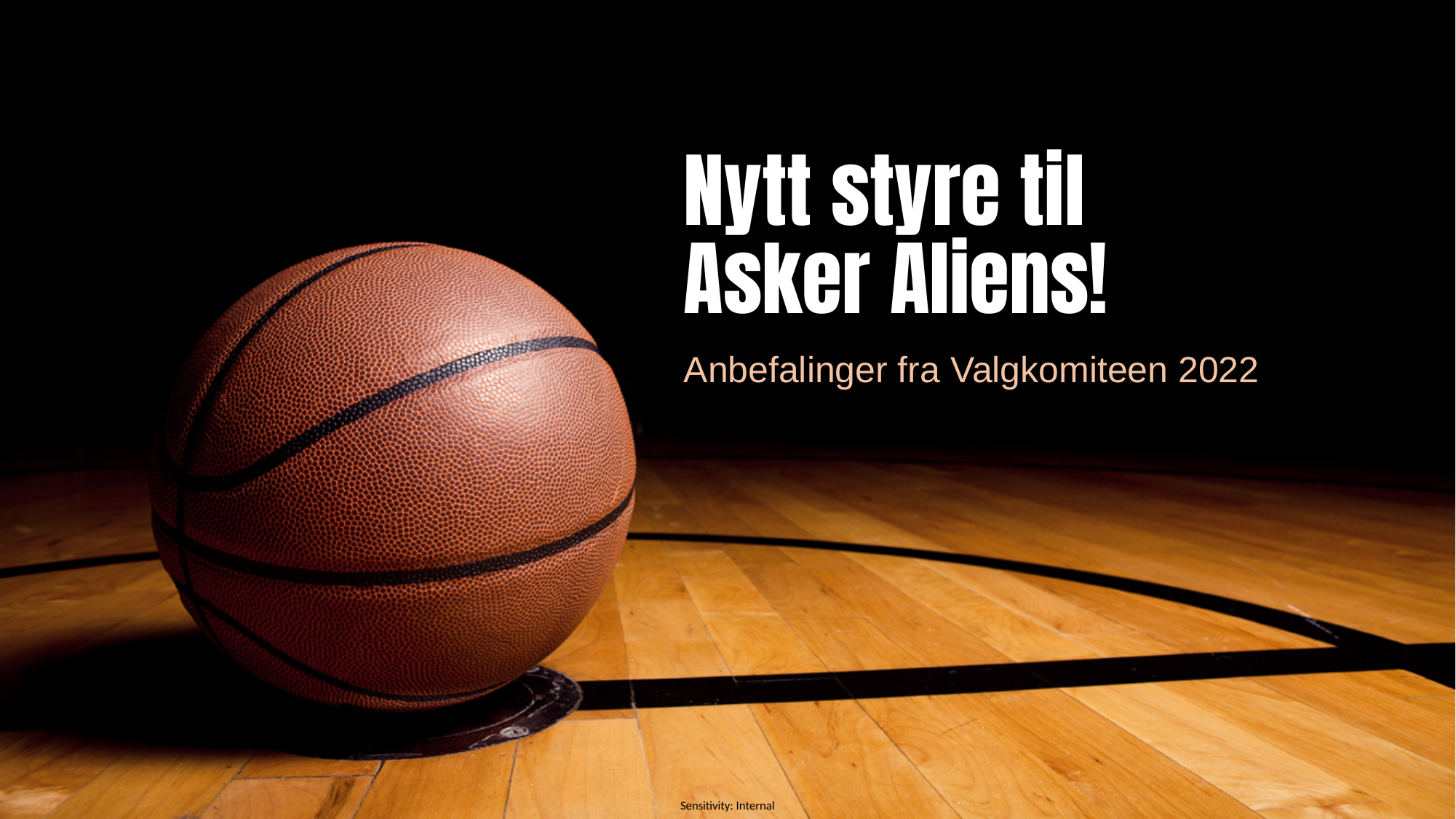

# Nytt styre til Asker Aliens!
Anbefalinger fra Valgkomiteen 2022